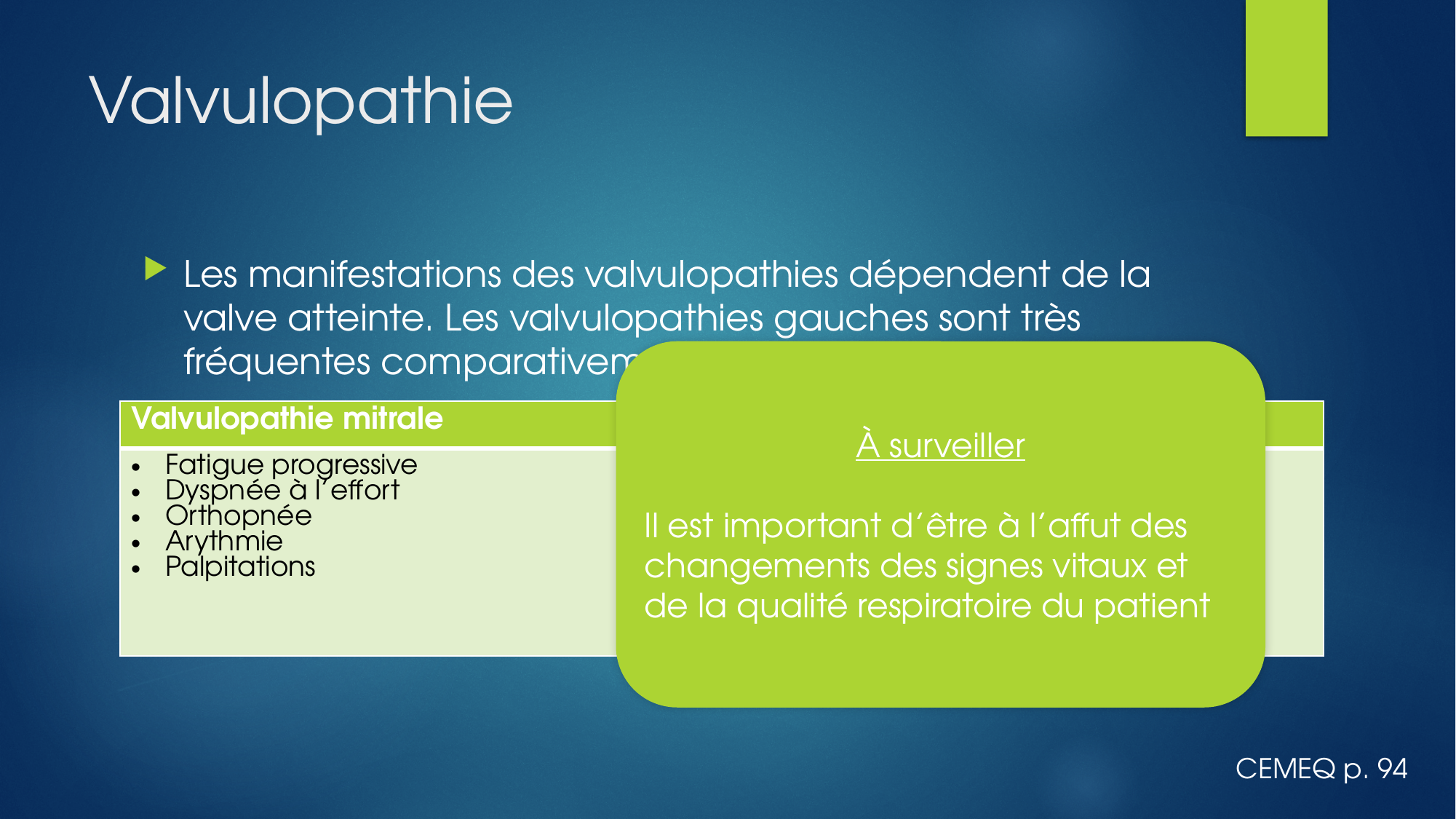

# Valvulopathie
Les manifestations des valvulopathies dépendent de la valve atteinte. Les valvulopathies gauches sont très fréquentes comparativement aux gauches.

À surveiller
Il est important d’être à l’affut des changements des signes vitaux et de la qualité respiratoire du patient
| Valvulopathie mitrale | Valvulopathie aortique |
| --- | --- |
| Fatigue progressive Dyspnée à l’effort Orthopnée Arythmie Palpitations | Vertige et faiblesse Hypotension artérielle Douleur rétrosternale Fatigue Dyspnée à l’effort Orthopnée |
CEMEQ p. 94